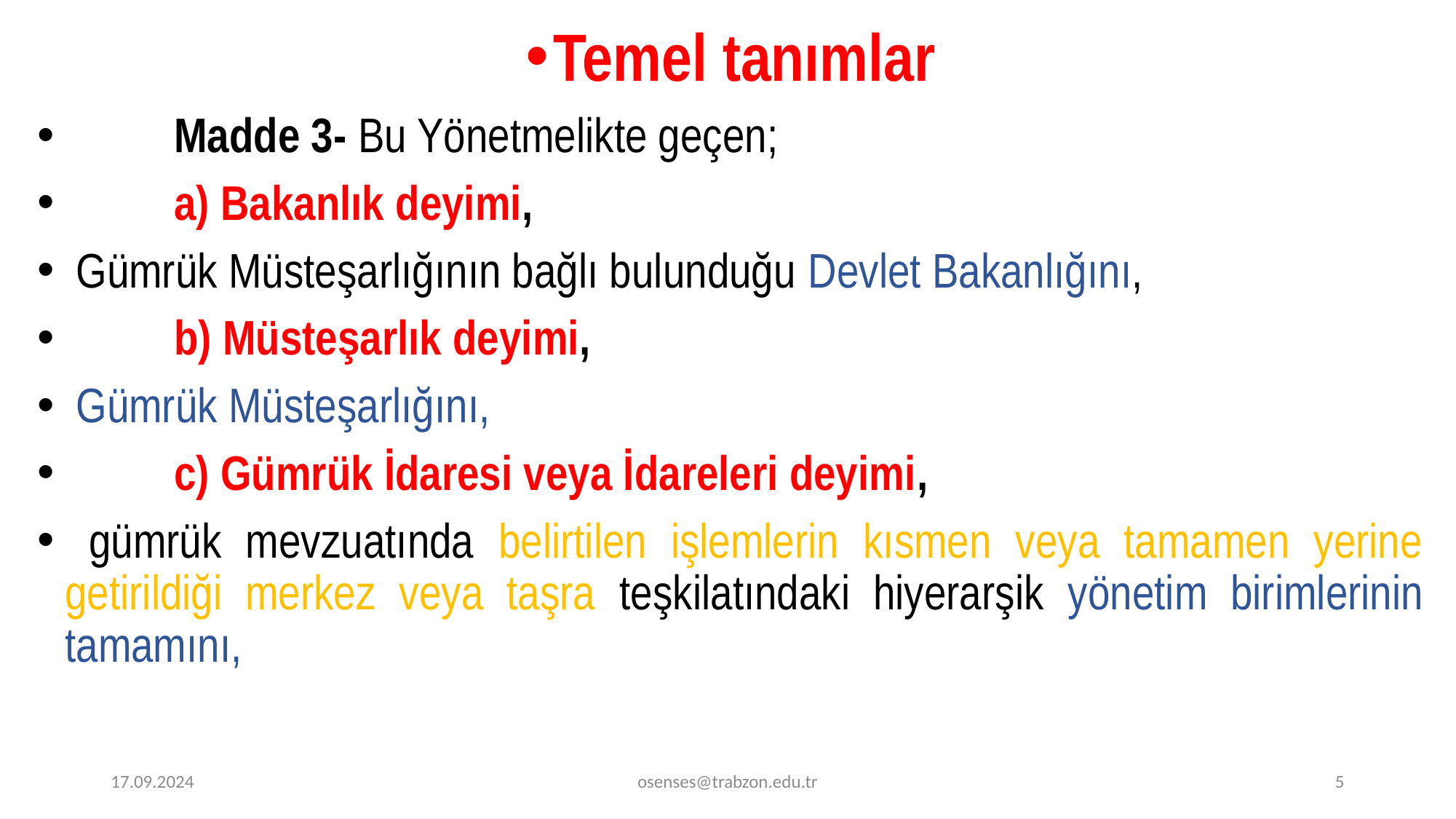

Temel tanımlar
 	Madde 3- Bu Yönetmelikte geçen;
 	a) Bakanlık deyimi,
 Gümrük Müsteşarlığının bağlı bulunduğu Devlet Bakanlığını,
 	b) Müsteşarlık deyimi,
 Gümrük Müsteşarlığını,
 	c) Gümrük İdaresi veya İdareleri deyimi,
 gümrük mevzuatında belirtilen işlemlerin kısmen veya tamamen yerine getirildiği merkez veya taşra teşkilatındaki hiyerarşik yönetim birimlerinin tamamını,

17.09.2024
osenses@trabzon.edu.tr
5